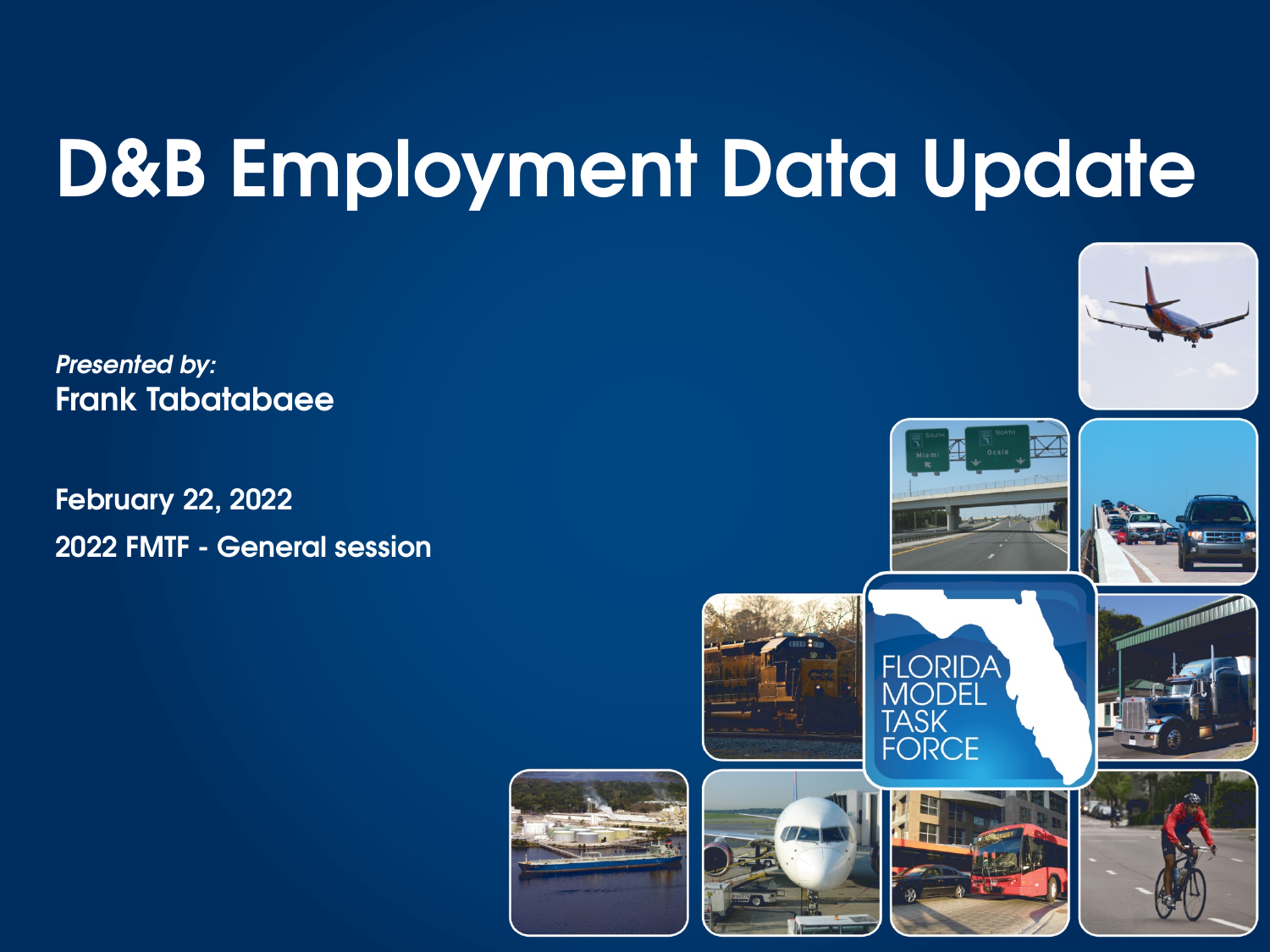

# D&B Employment Data Update

Presented by:
Frank Tabatabaee
February 22, 2022
2022 FMTF - General session